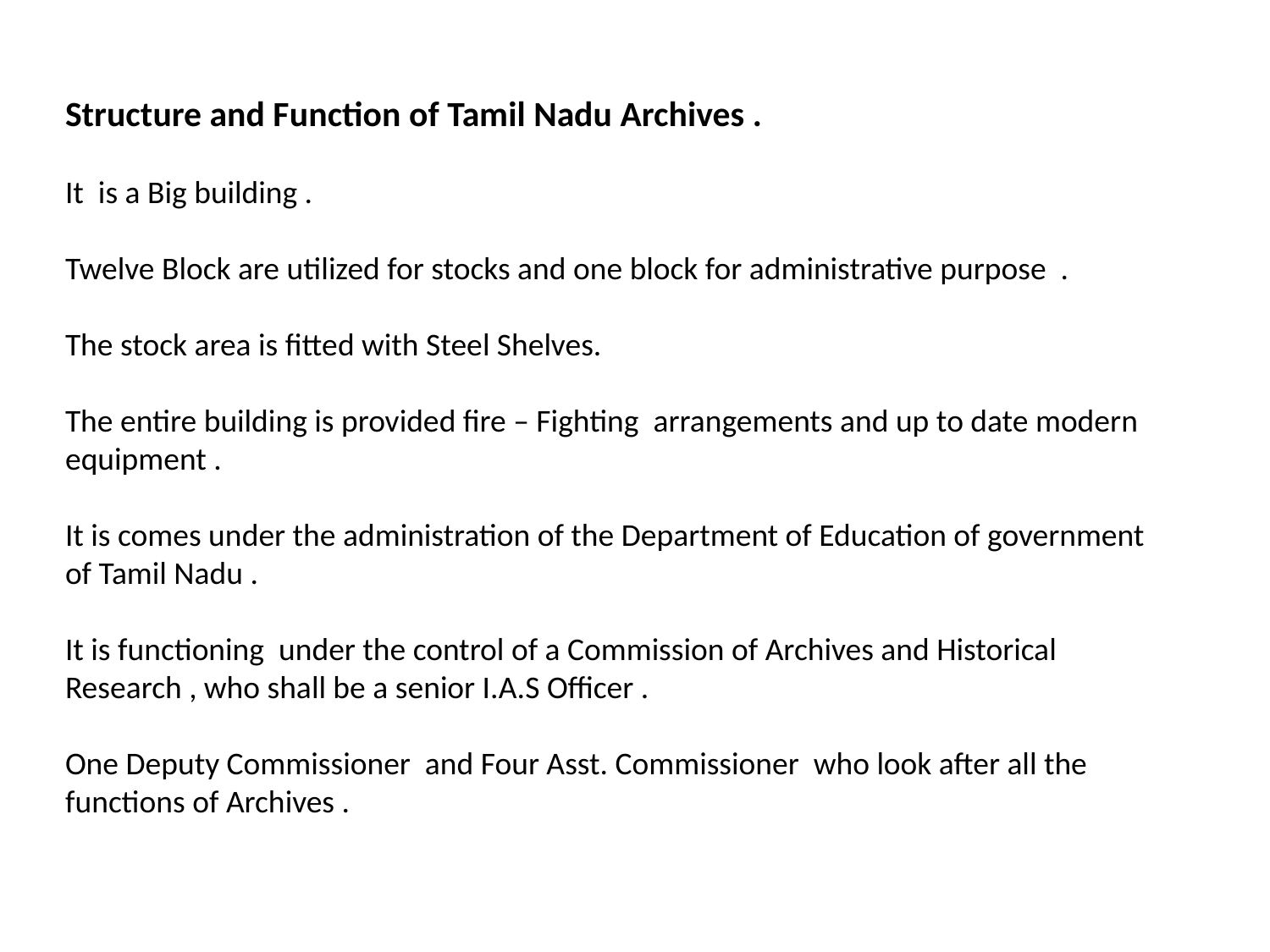

Structure and Function of Tamil Nadu Archives .

It  is a Big building .

Twelve Block are utilized for stocks and one block for administrative purpose  .

The stock area is fitted with Steel Shelves.

The entire building is provided fire – Fighting  arrangements and up to date modern equipment .

It is comes under the administration of the Department of Education of government of Tamil Nadu .

It is functioning  under the control of a Commission of Archives and Historical Research , who shall be a senior I.A.S Officer .

One Deputy Commissioner  and Four Asst. Commissioner  who look after all the functions of Archives .